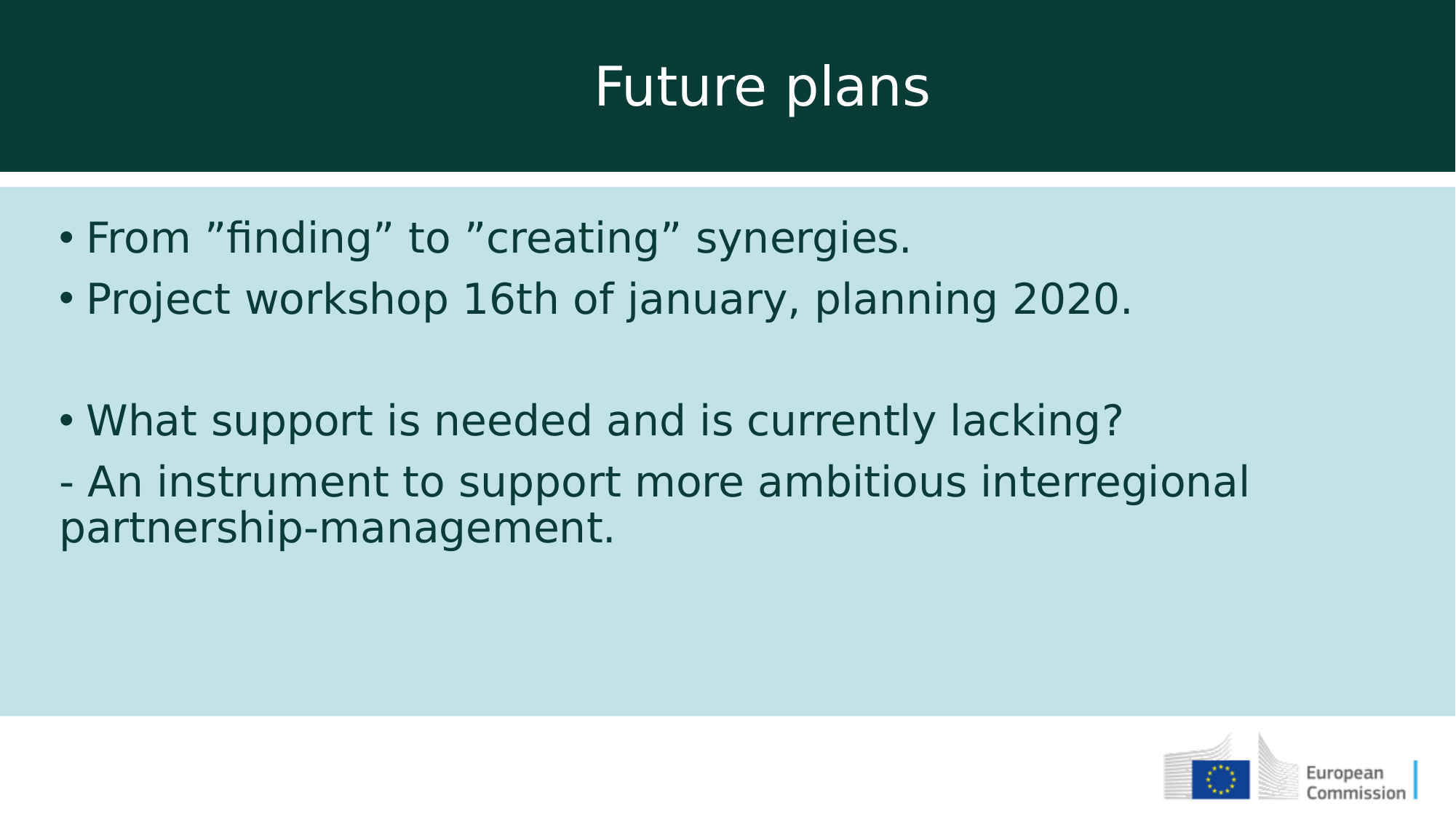

Future plans

From ”finding” to ”creating” synergies.
Project workshop 16th of january, planning 2020.

What support is needed and is currently lacking?
- An instrument to support more ambitious interregional  	partnership-management.